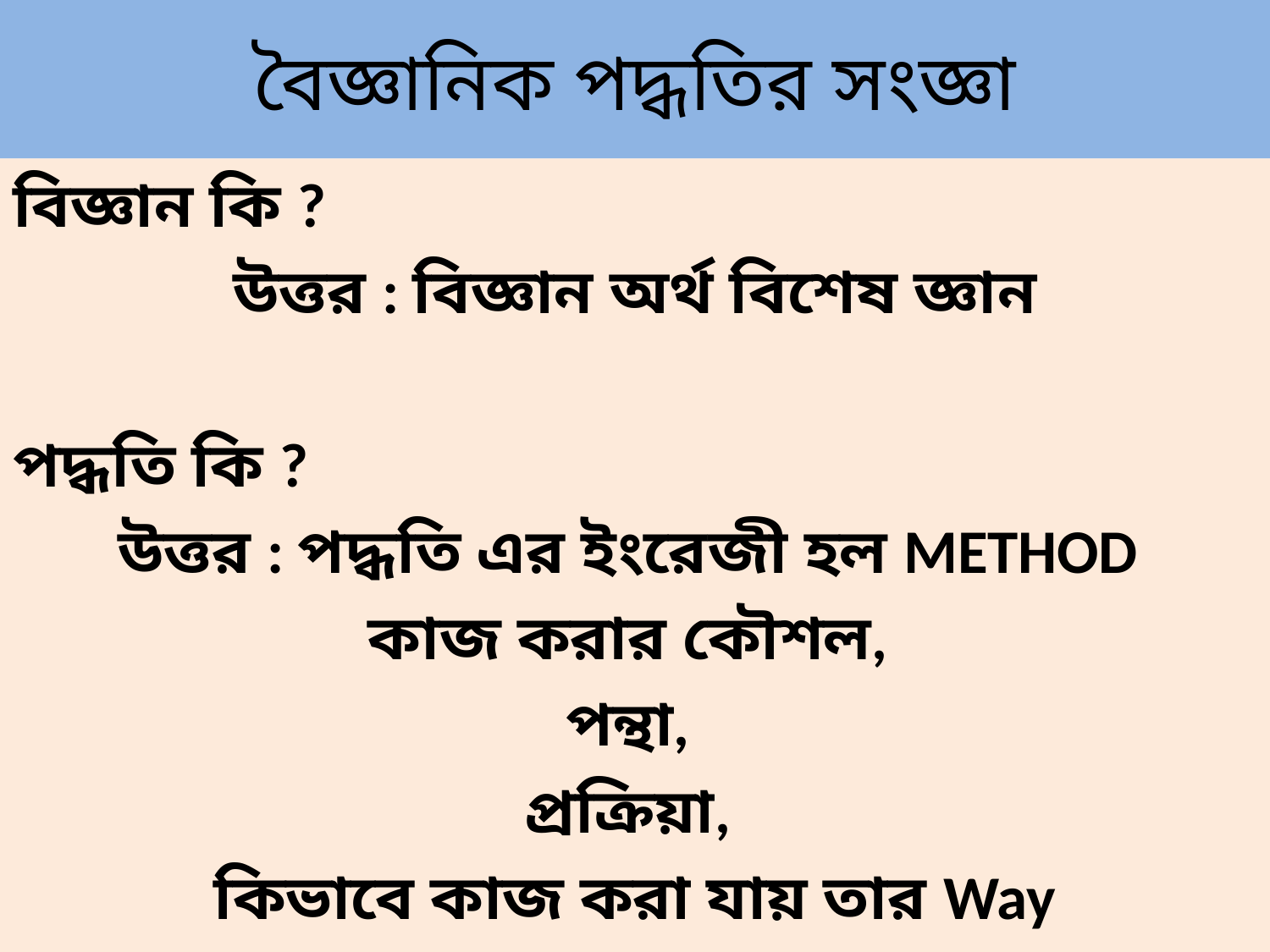

# বৈজ্ঞানিক পদ্ধতির সংজ্ঞা
বিজ্ঞান কি ?
উত্তর : বিজ্ঞান অর্থ বিশেষ জ্ঞান

পদ্ধতি কি ?
উত্তর : পদ্ধতি এর ইংরেজী হল METHOD
কাজ করার কৌশল,
পন্থা,
প্রক্রিয়া,
কিভাবে কাজ করা যায় তার Way